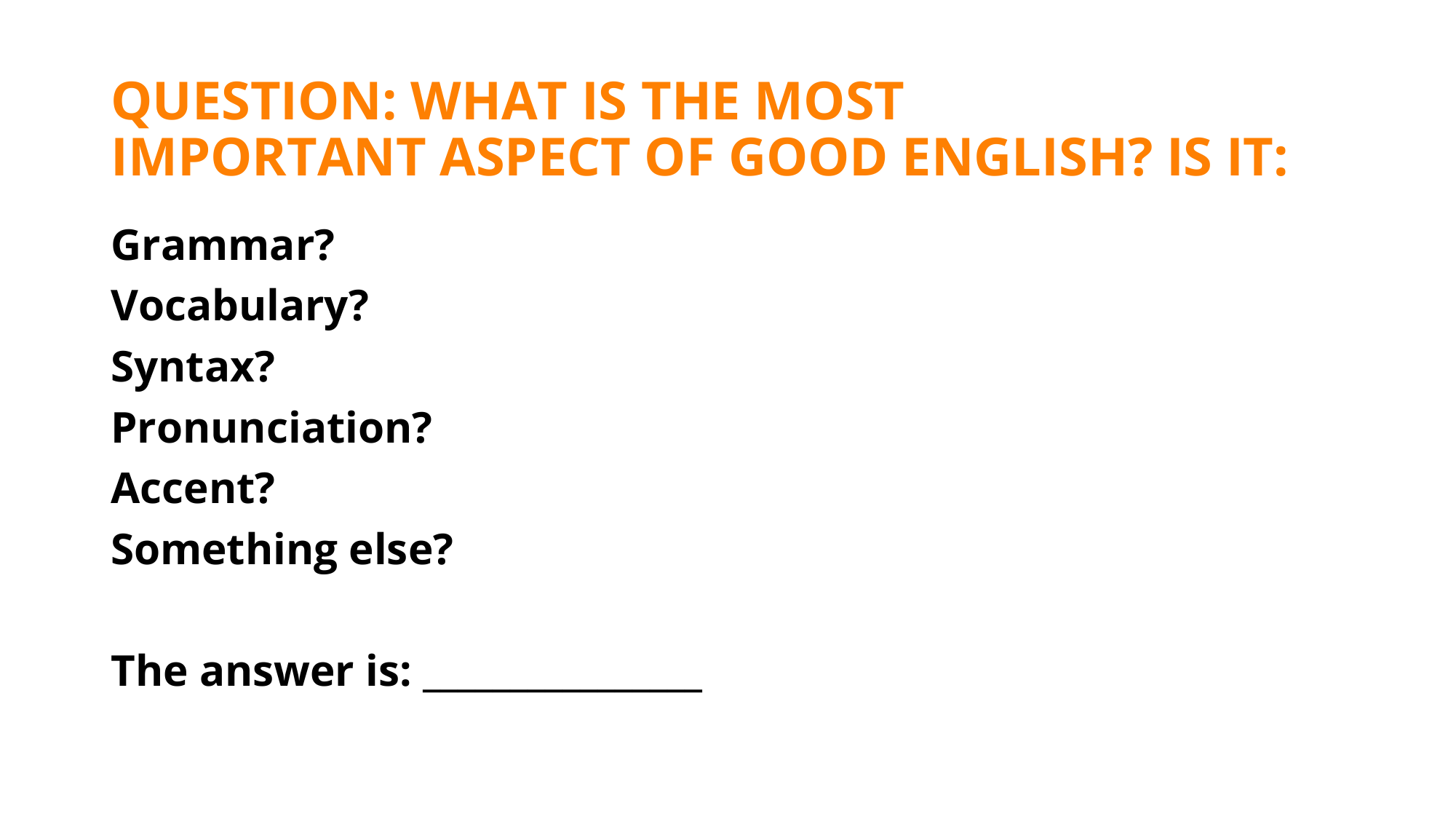

# QUESTION: WHAT IS THE MOST IMPORTANT ASPECT OF GOOD ENGLISH? IS IT:
Grammar?
Vocabulary?
Syntax?
Pronunciation?
Accent?
Something else?

The answer is: ________________